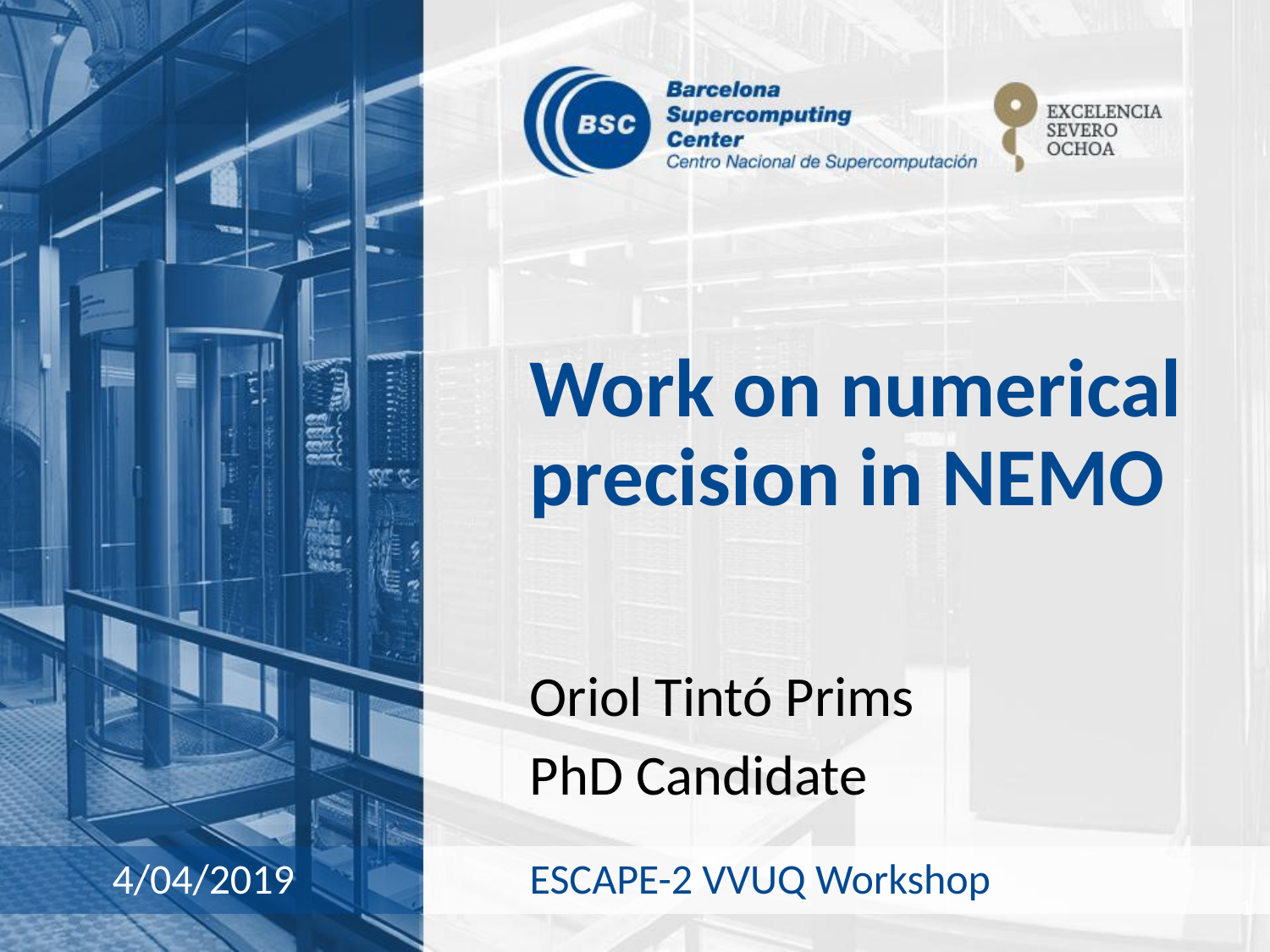

# Work on numerical precision in NEMO
Oriol Tintó Prims
PhD Candidate
ESCAPE-2 VVUQ Workshop
4/04/2019
1